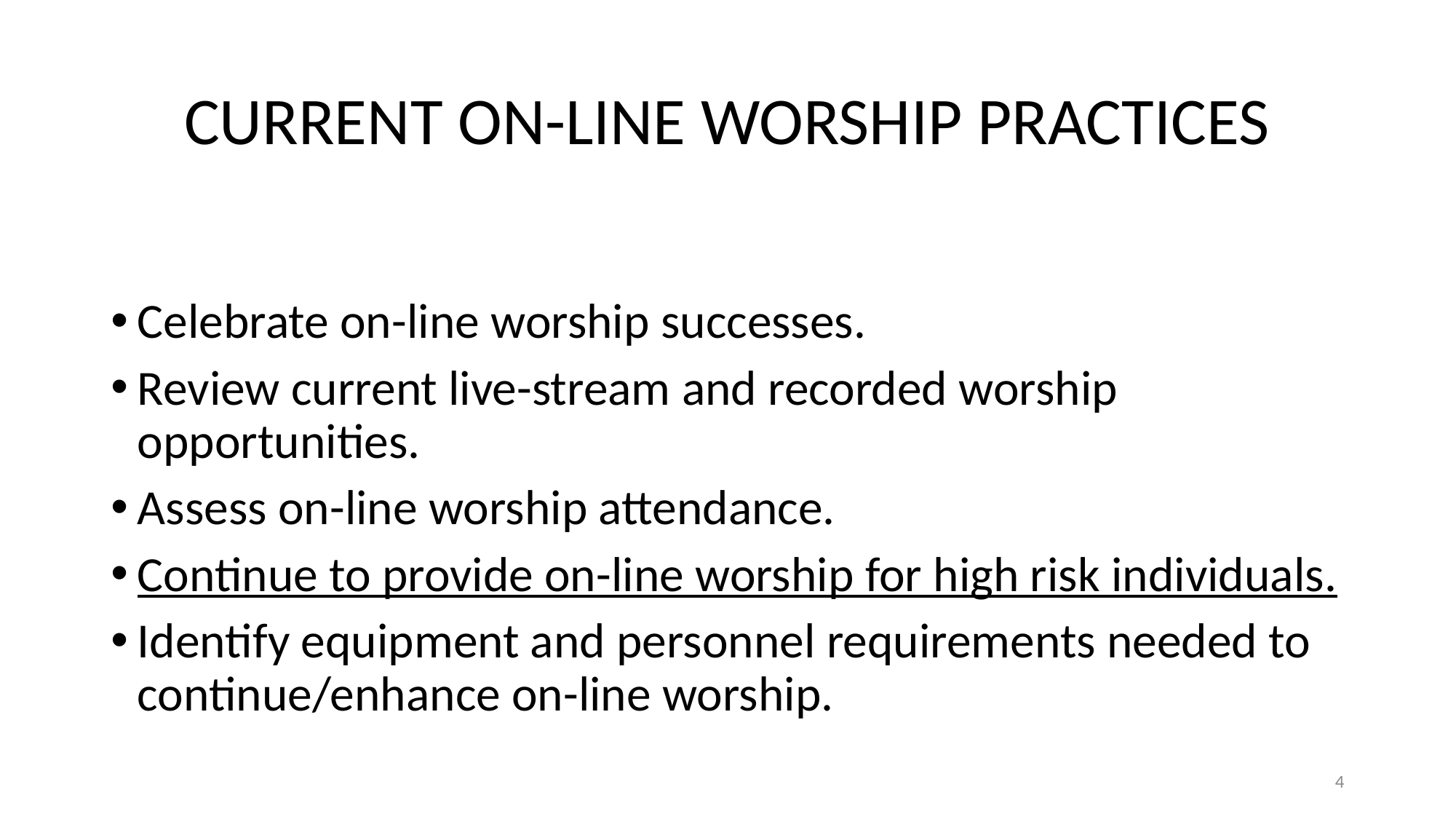

# CURRENT ON-LINE WORSHIP PRACTICES

Celebrate on-line worship successes.
Review current live-stream and recorded worship opportunities.
Assess on-line worship attendance.
Continue to provide on-line worship for high risk individuals.
Identify equipment and personnel requirements needed to continue/enhance on-line worship.
4